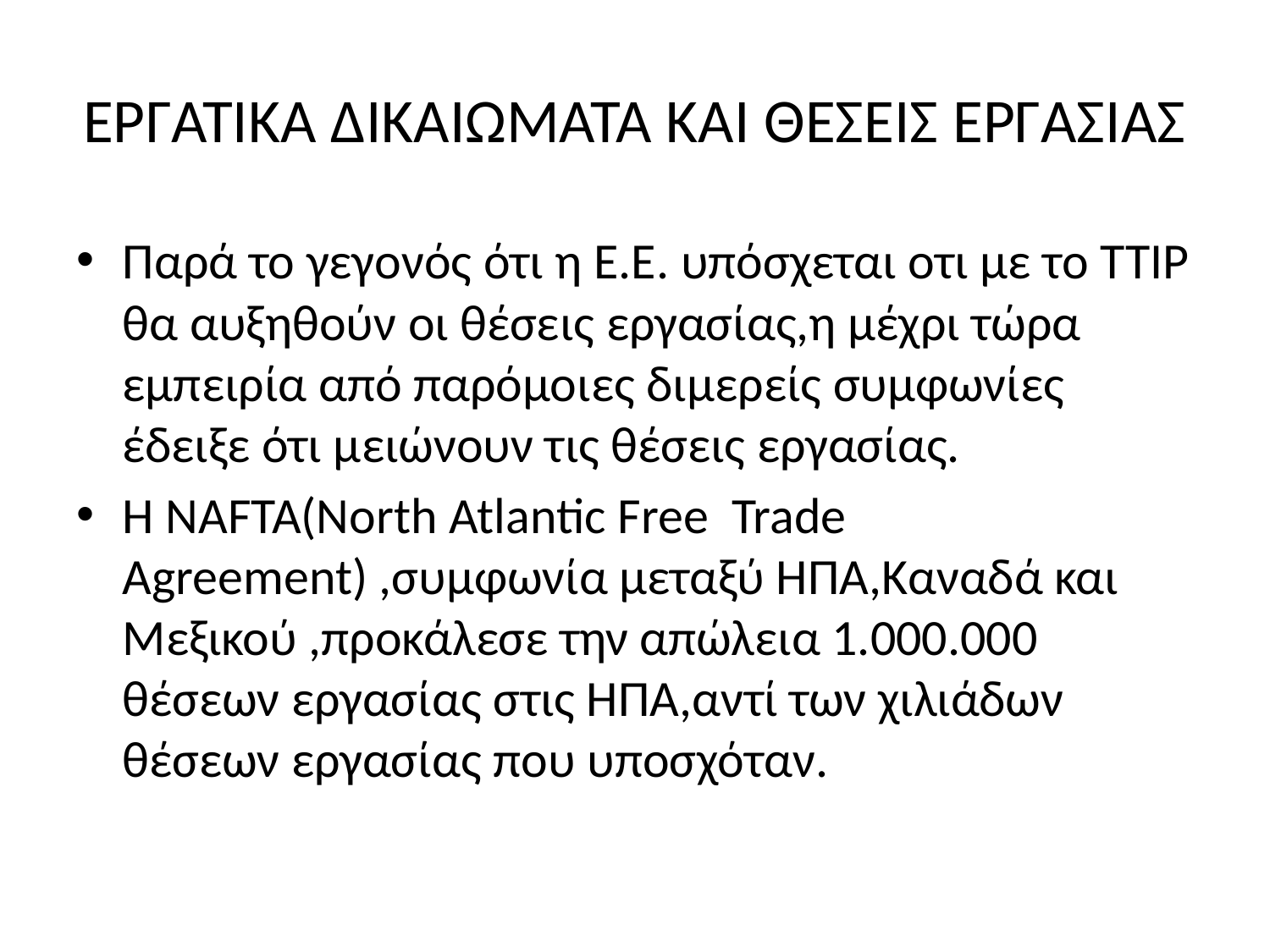

# ΕΡΓΑΤΙΚΑ ΔΙΚΑΙΩΜΑΤΑ ΚΑΙ ΘΕΣΕΙΣ ΕΡΓΑΣΙΑΣ
Παρά το γεγονός ότι η Ε.Ε. υπόσχεται οτι με το ΤΤΙΡ θα αυξηθούν οι θέσεις εργασίας,η μέχρι τώρα εμπειρία από παρόμοιες διμερείς συμφωνίες έδειξε ότι μειώνουν τις θέσεις εργασίας.
H NAFTA(North Atlantic Free  Trade Agreement) ,συμφωνία μεταξύ ΗΠΑ,Καναδά και Μεξικού ,προκάλεσε την απώλεια 1.000.000 θέσεων εργασίας στις ΗΠΑ,αντί των χιλιάδων θέσεων εργασίας που υποσχόταν.